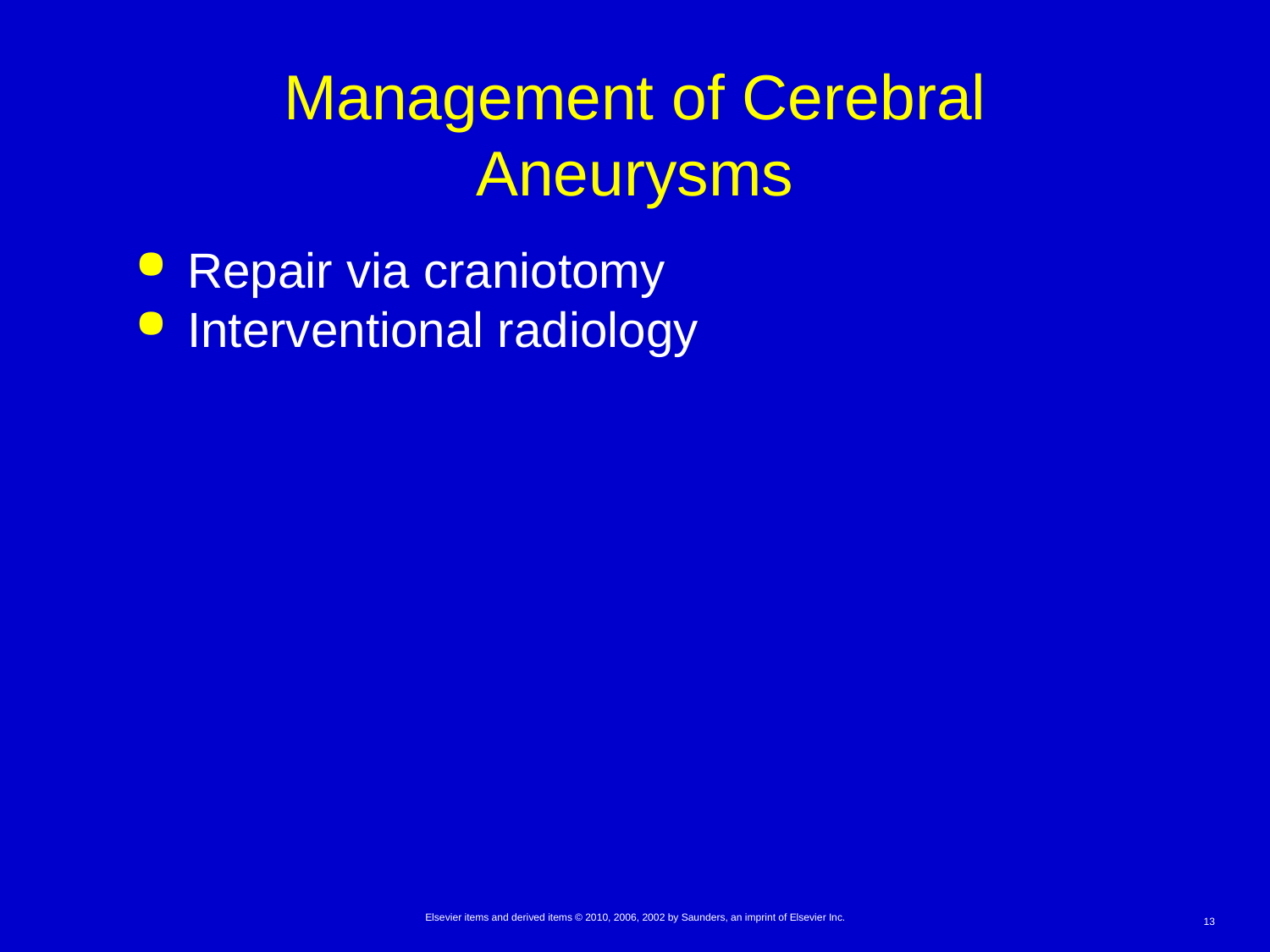

# Management of Cerebral Aneurysms
Repair via craniotomy
Interventional radiology